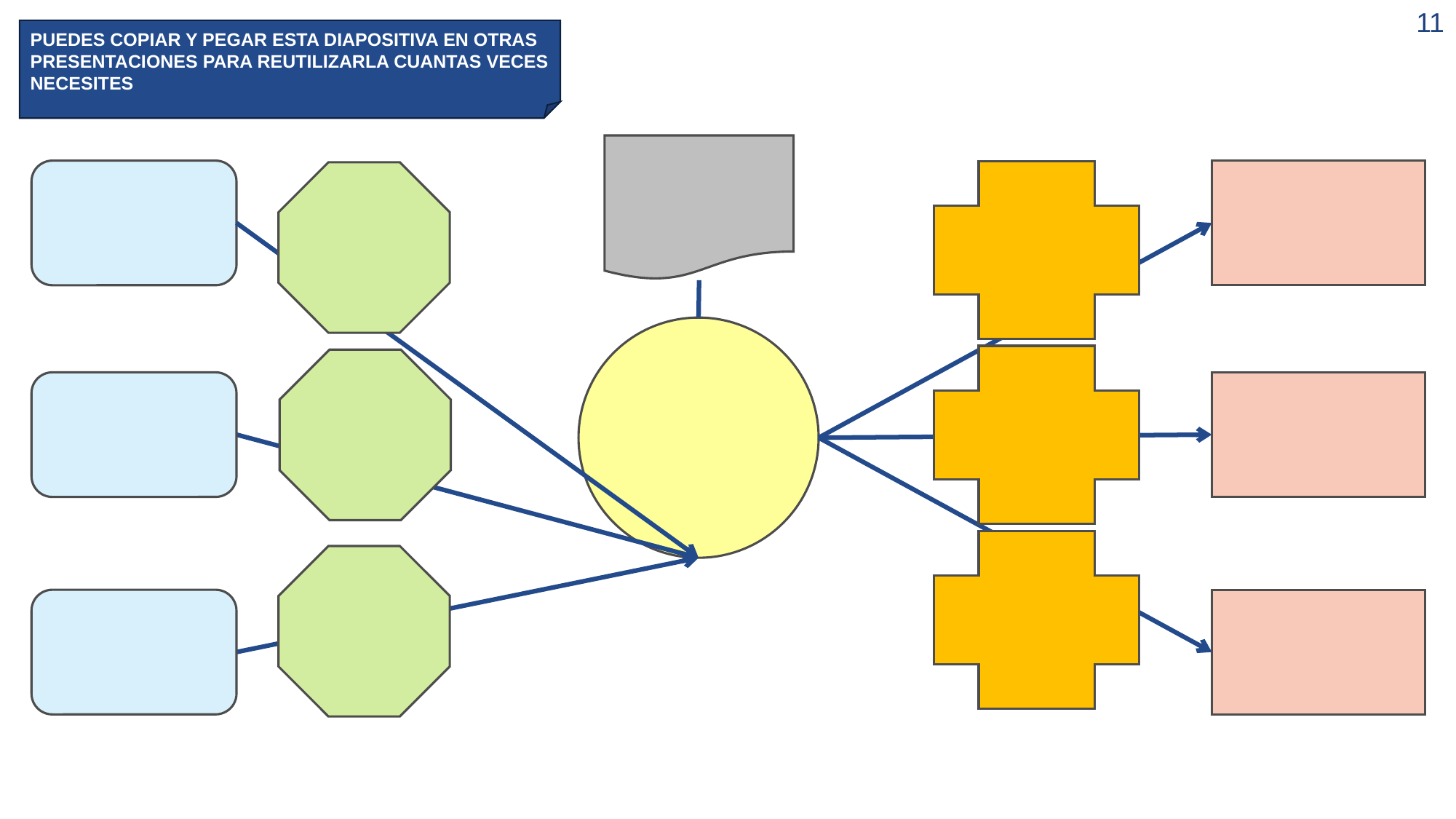

11
PUEDES COPIAR Y PEGAR ESTA DIAPOSITIVA EN OTRAS PRESENTACIONES PARA REUTILIZARLA CUANTAS VECES NECESITES